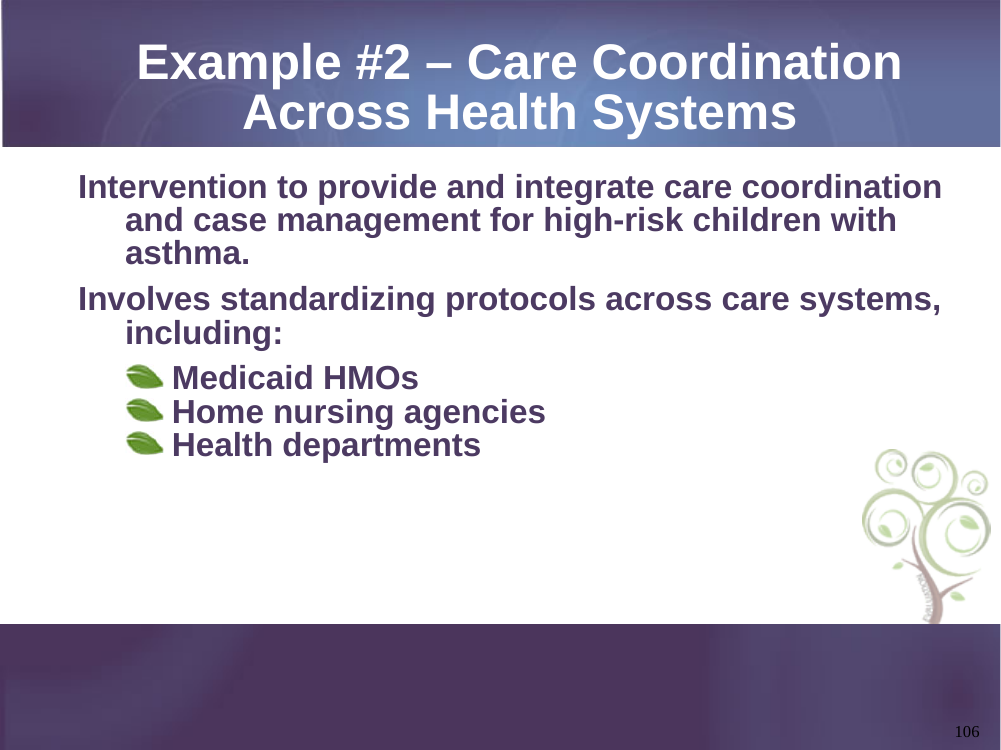

Example #2 – Care Coordination Across Health Systems
Intervention to provide and integrate care coordination and case management for high-risk children with asthma.
Involves standardizing protocols across care systems, including:
Medicaid HMOs
Home nursing agencies
Health departments

106